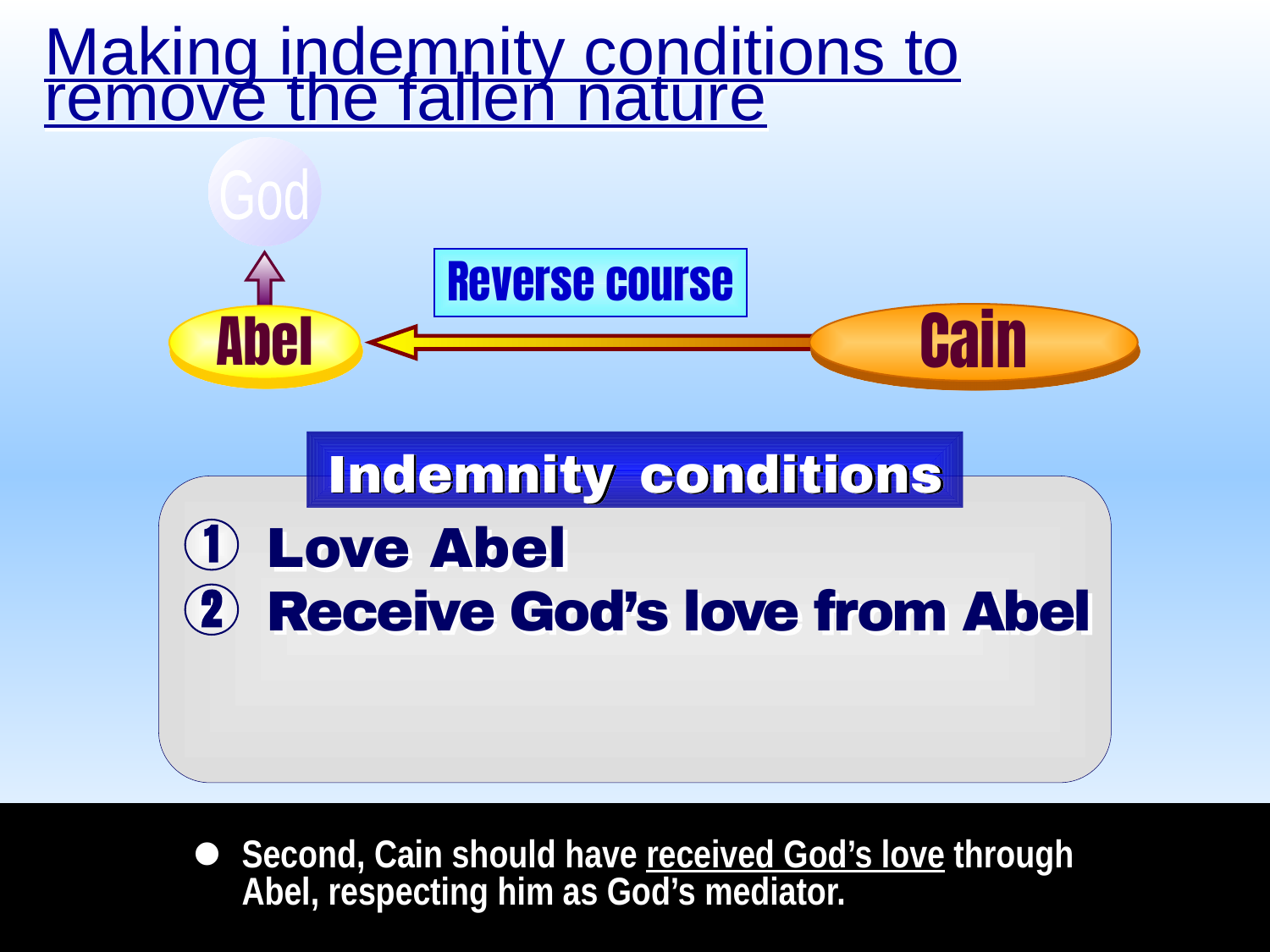

Making indemnity conditions to remove the fallen nature

God
Reverse course

Cain
Abel
Indemnity conditions

Love Abel
1
Receive God’s love from Abel
2

Second, Cain should have received God’s love through Abel, respecting him as God’s mediator.
•